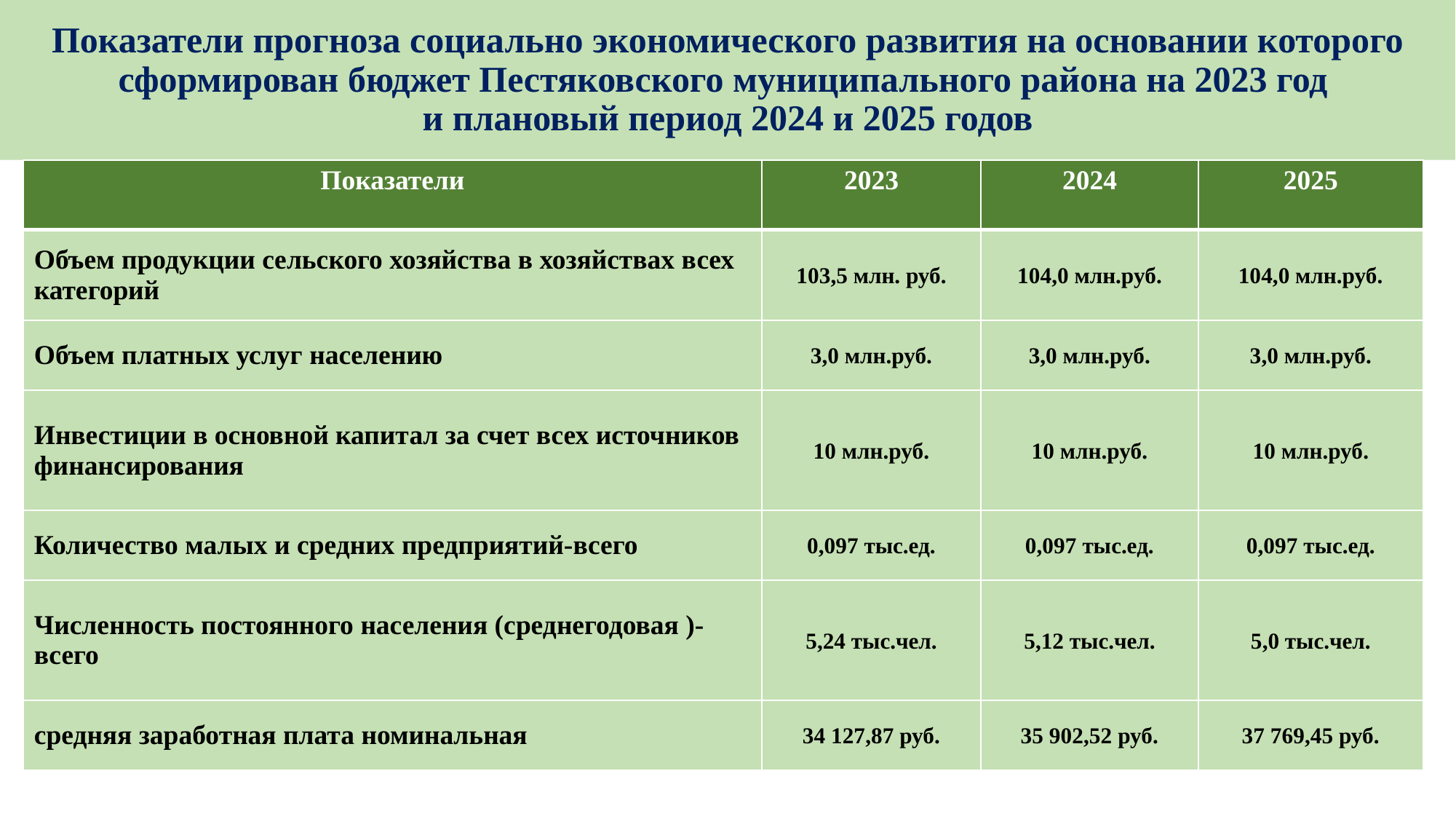

# Показатели прогноза социально экономического развития на основании которого сформирован бюджет Пестяковского муниципального района на 2023 год и плановый период 2024 и 2025 годов
| Показатели | 2023 | 2024 | 2025 |
| --- | --- | --- | --- |
| Объем продукции сельского хозяйства в хозяйствах всех категорий | 103,5 млн. руб. | 104,0 млн.руб. | 104,0 млн.руб. |
| Объем платных услуг населению | 3,0 млн.руб. | 3,0 млн.руб. | 3,0 млн.руб. |
| Инвестиции в основной капитал за счет всех источников финансирования | 10 млн.руб. | 10 млн.руб. | 10 млн.руб. |
| Количество малых и средних предприятий-всего | 0,097 тыс.ед. | 0,097 тыс.ед. | 0,097 тыс.ед. |
| Численность постоянного населения (среднегодовая )-всего | 5,24 тыс.чел. | 5,12 тыс.чел. | 5,0 тыс.чел. |
| средняя заработная плата номинальная | 34 127,87 руб. | 35 902,52 руб. | 37 769,45 руб. |